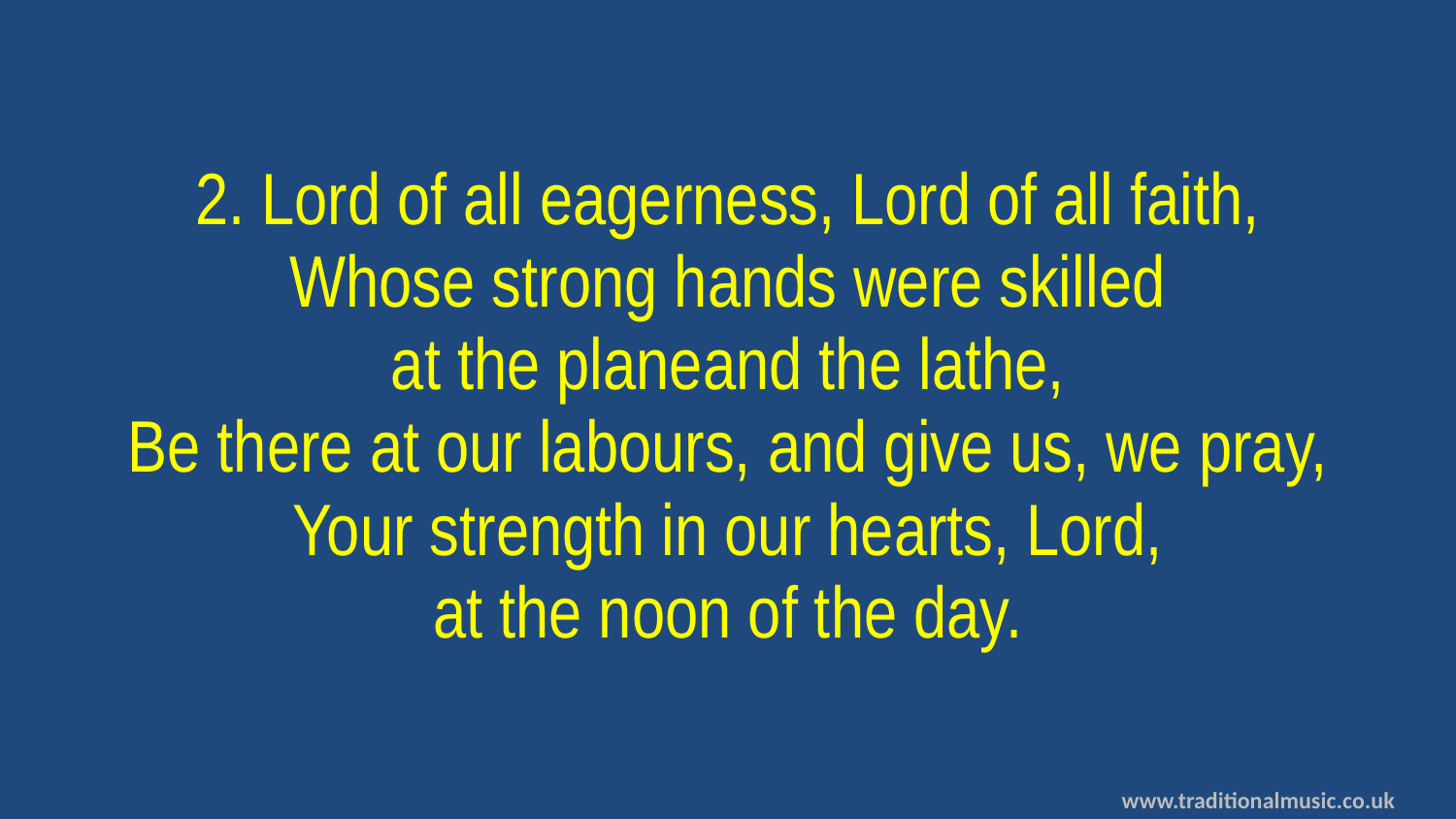

2. Lord of all eagerness, Lord of all faith,
Whose strong hands were skilled
at the planeand the lathe,
Be there at our labours, and give us, we pray,
Your strength in our hearts, Lord,
at the noon of the day.